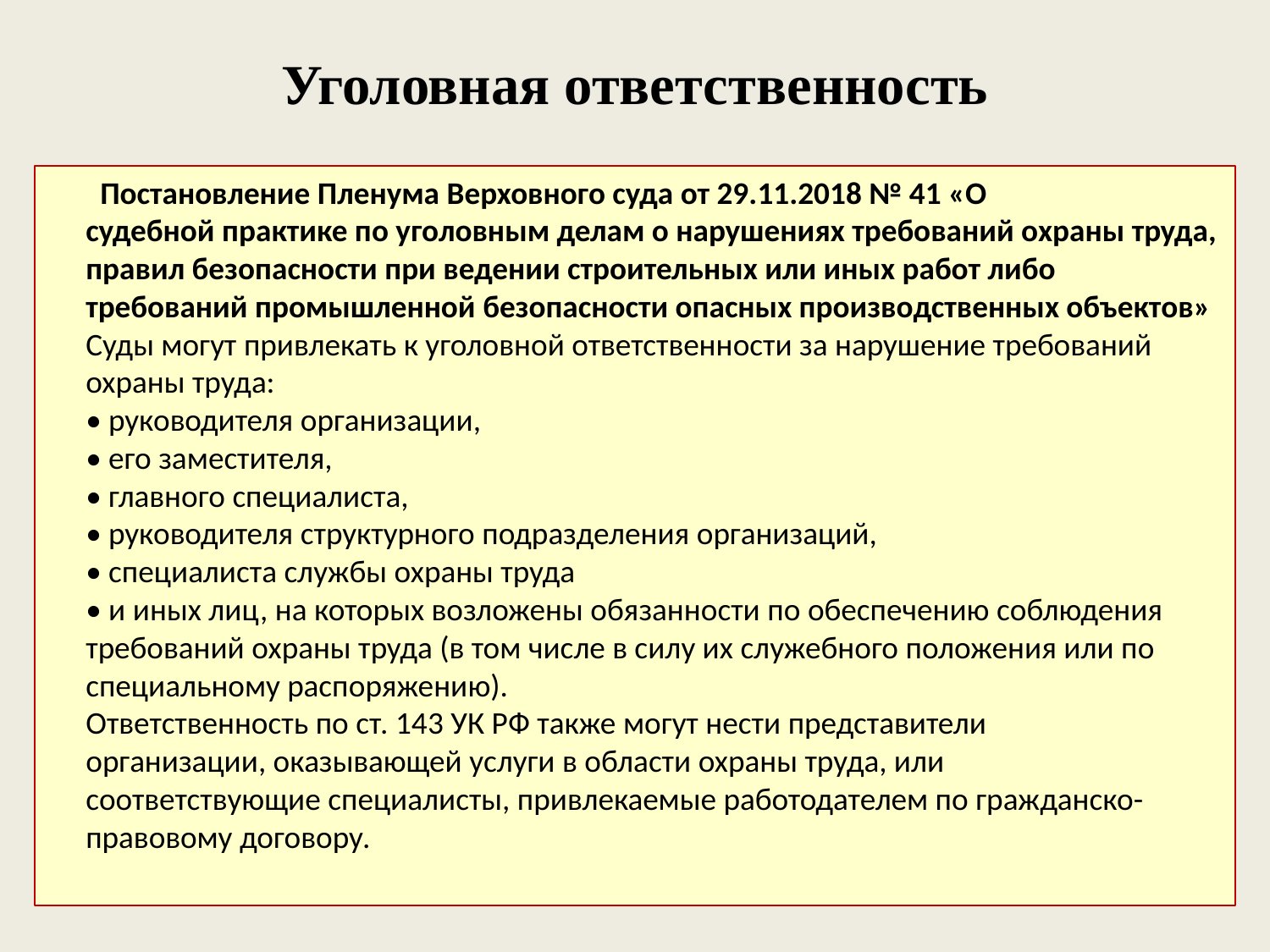

# Уголовная ответственность
	  Постановление Пленума Верховного суда от 29.11.2018 № 41 «О
судебной практике по уголовным делам о нарушениях требований охраны труда, правил безопасности при ведении строительных или иных работ либо требований промышленной безопасности опасных производственных объектов»
Суды могут привлекать к уголовной ответственности за нарушение требований охраны труда:
• руководителя организации,
• его заместителя,
• главного специалиста,
• руководителя структурного подразделения организаций,
• специалиста службы охраны труда
• и иных лиц, на которых возложены обязанности по обеспечению соблюдения требований охраны труда (в том числе в силу их служебного положения или по специальному распоряжению).
Ответственность по ст. 143 УК РФ также могут нести представители
организации, оказывающей услуги в области охраны труда, или
соответствующие специалисты, привлекаемые работодателем по гражданско-правовому договору.